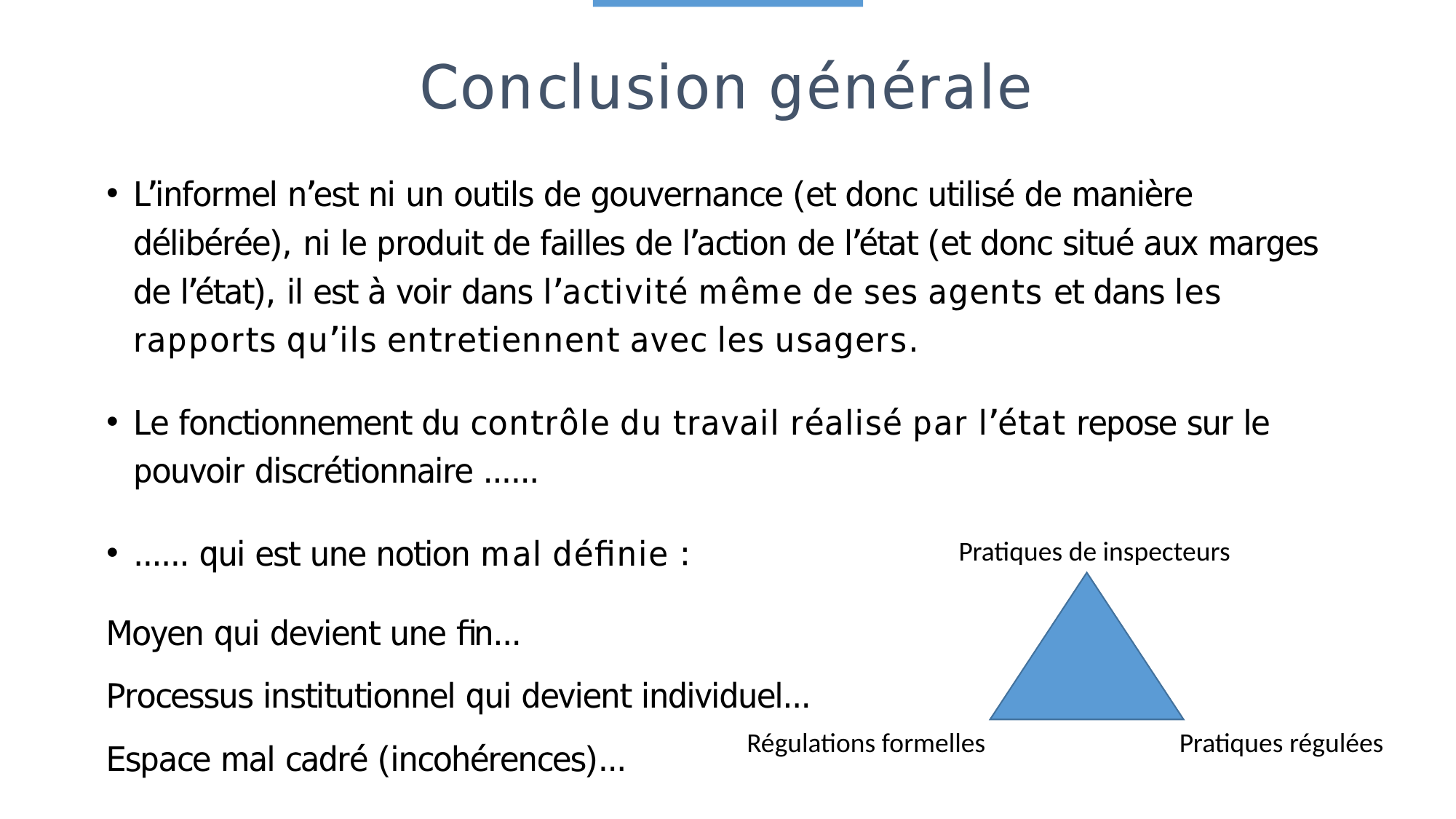

# Conclusion générale
L’informel n’est ni un outils de gouvernance (et donc utilisé de manière délibérée), ni le produit de failles de l’action de l’état (et donc situé aux marges de l’état), il est à voir dans l’activité même de ses agents et dans les rapports qu’ils entretiennent avec les usagers.
Le fonctionnement du contrôle du travail réalisé par l’état repose sur le pouvoir discrétionnaire ……
…… qui est une notion mal définie :
Moyen qui devient une fin…
Processus institutionnel qui devient individuel…
Espace mal cadré (incohérences)…

Pratiques de inspecteurs

Régulations formelles
Pratiques régulées